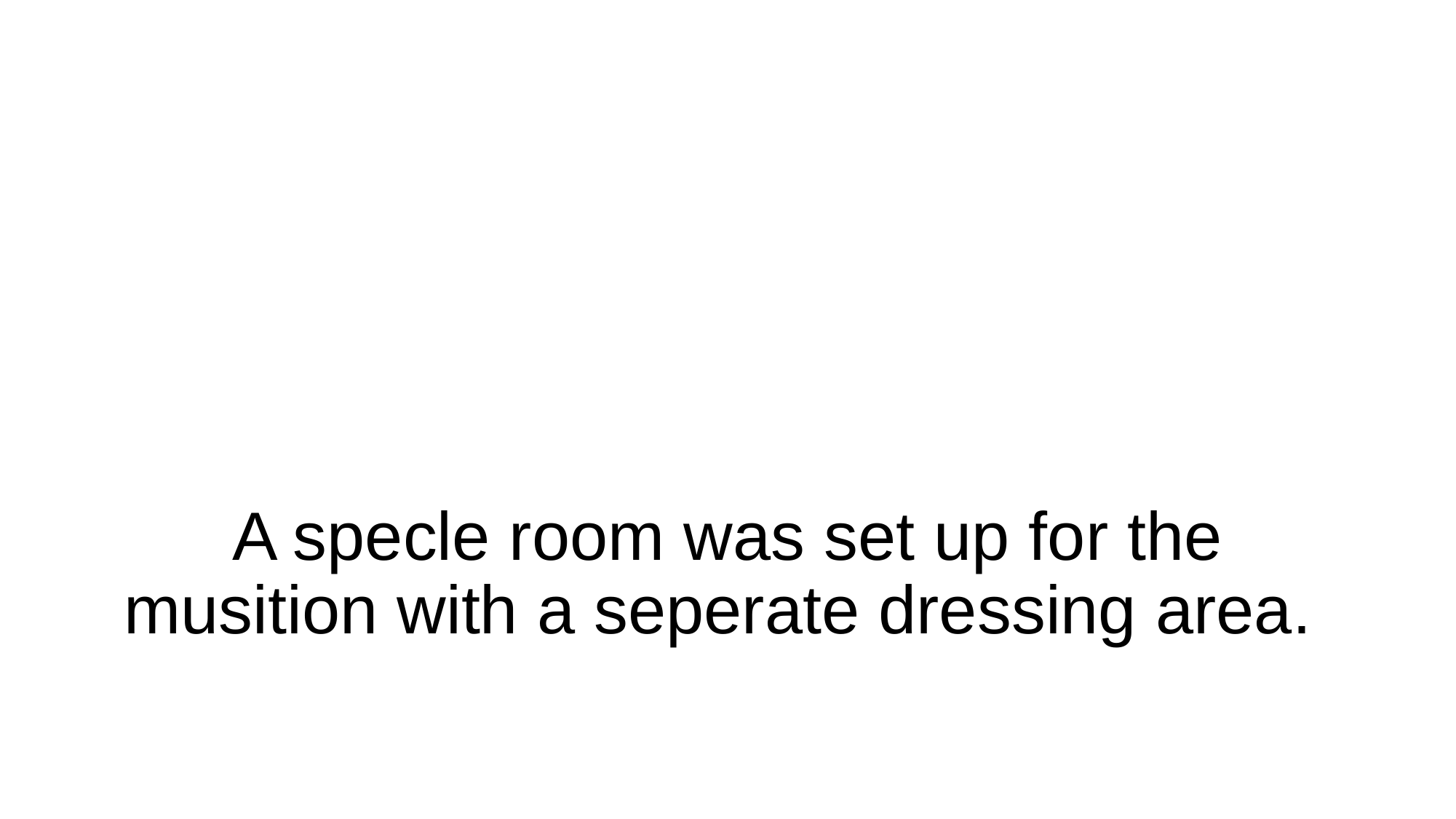

# A specle room was set up for the musition with a seperate dressing area.